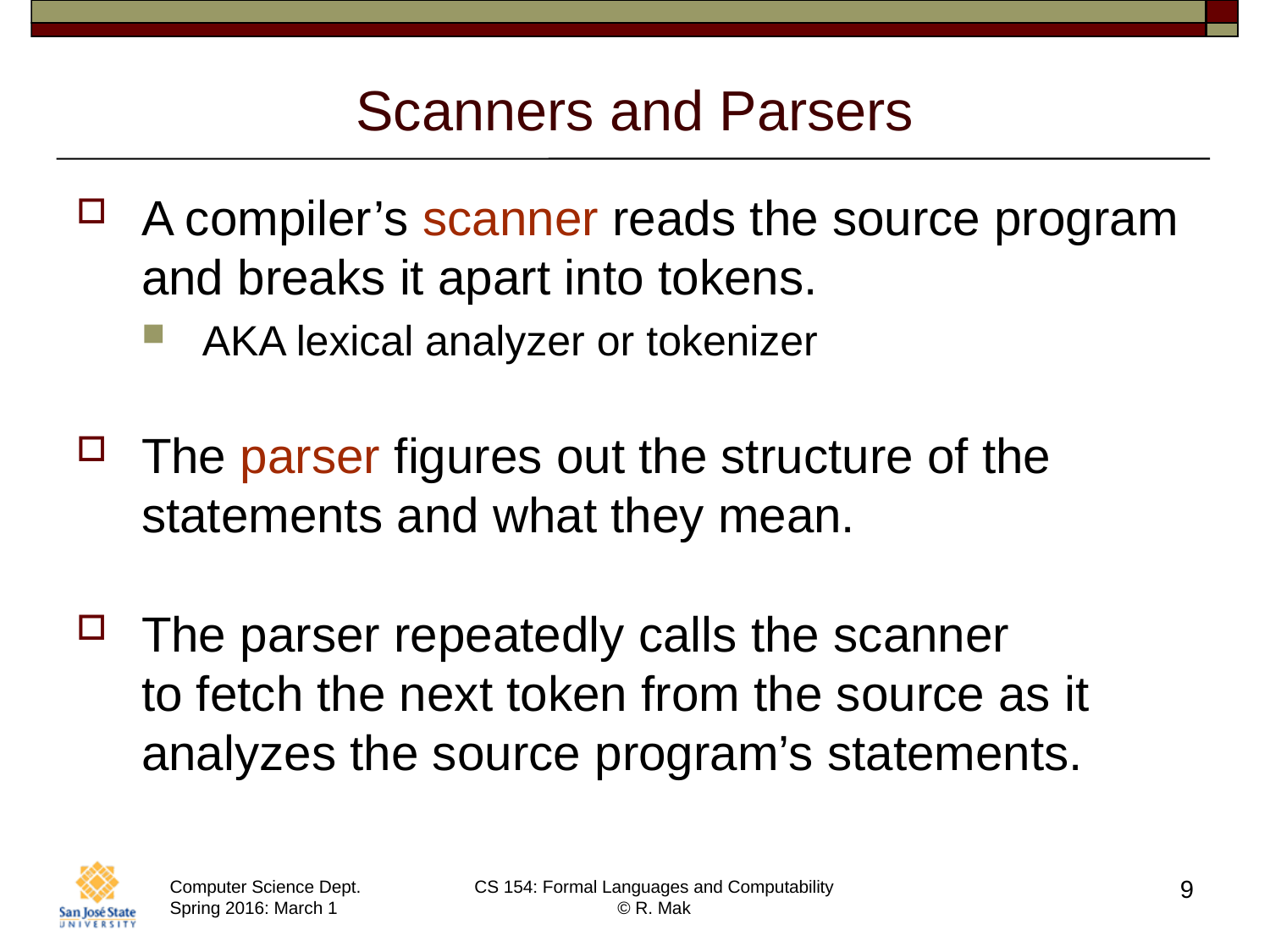

# Scanners and Parsers
A compiler’s scanner reads the source program and breaks it apart into tokens.
AKA lexical analyzer or tokenizer

The parser figures out the structure of the statements and what they mean.

The parser repeatedly calls the scanner
to fetch the next token from the source as it analyzes the source program’s statements.
9